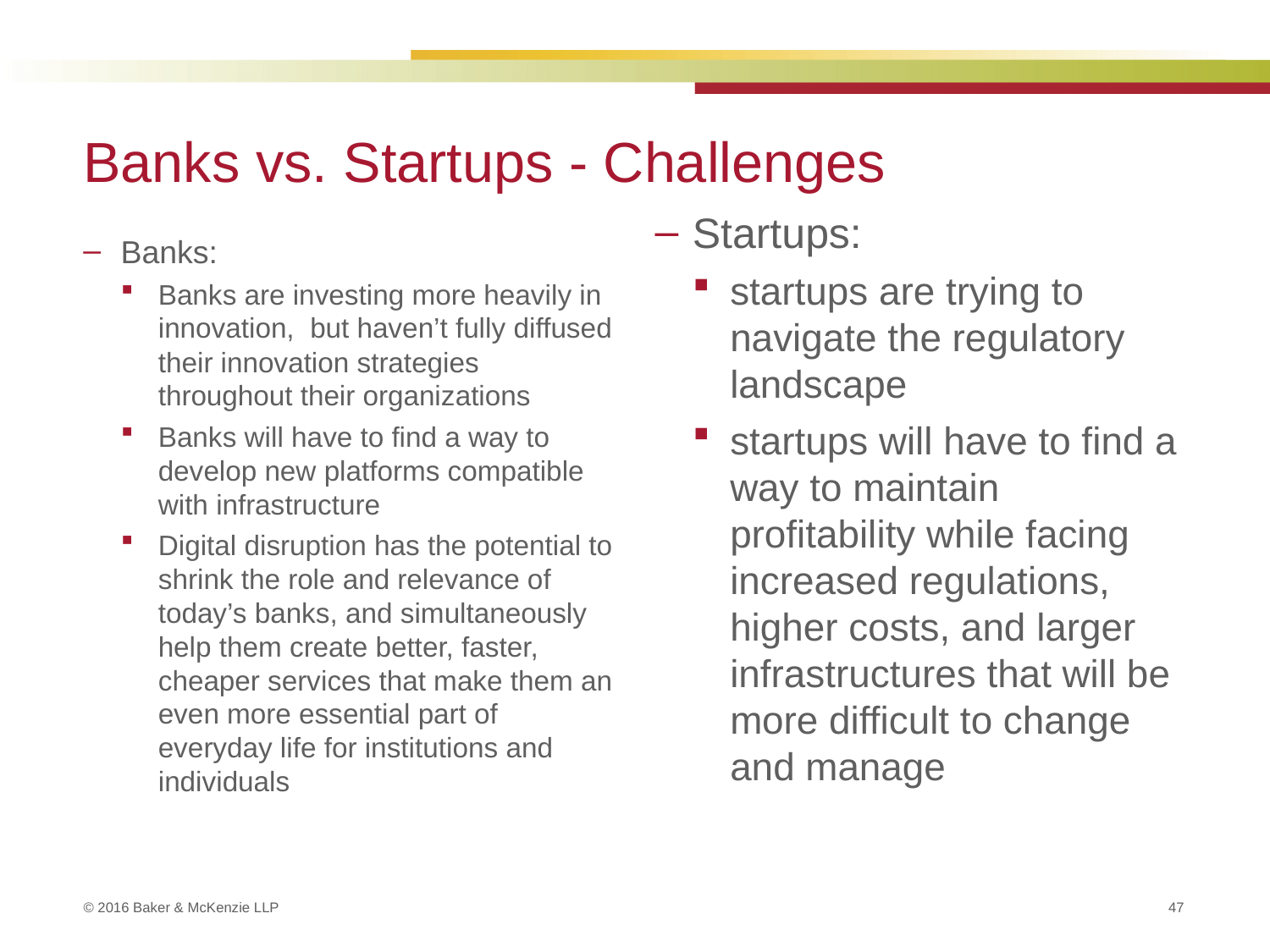

# Banks vs. Startups - Challenges
Startups:
startups are trying to navigate the regulatory landscape
startups will have to find a way to maintain profitability while facing increased regulations, higher costs, and larger infrastructures that will be more difficult to change and manage
Banks:
Banks are investing more heavily in innovation,  but haven’t fully diffused their innovation strategies throughout their organizations
Banks will have to find a way to develop new platforms compatible with infrastructure
Digital disruption has the potential to shrink the role and relevance of today’s banks, and simultaneously help them create better, faster, cheaper services that make them an even more essential part of everyday life for institutions and individuals

47